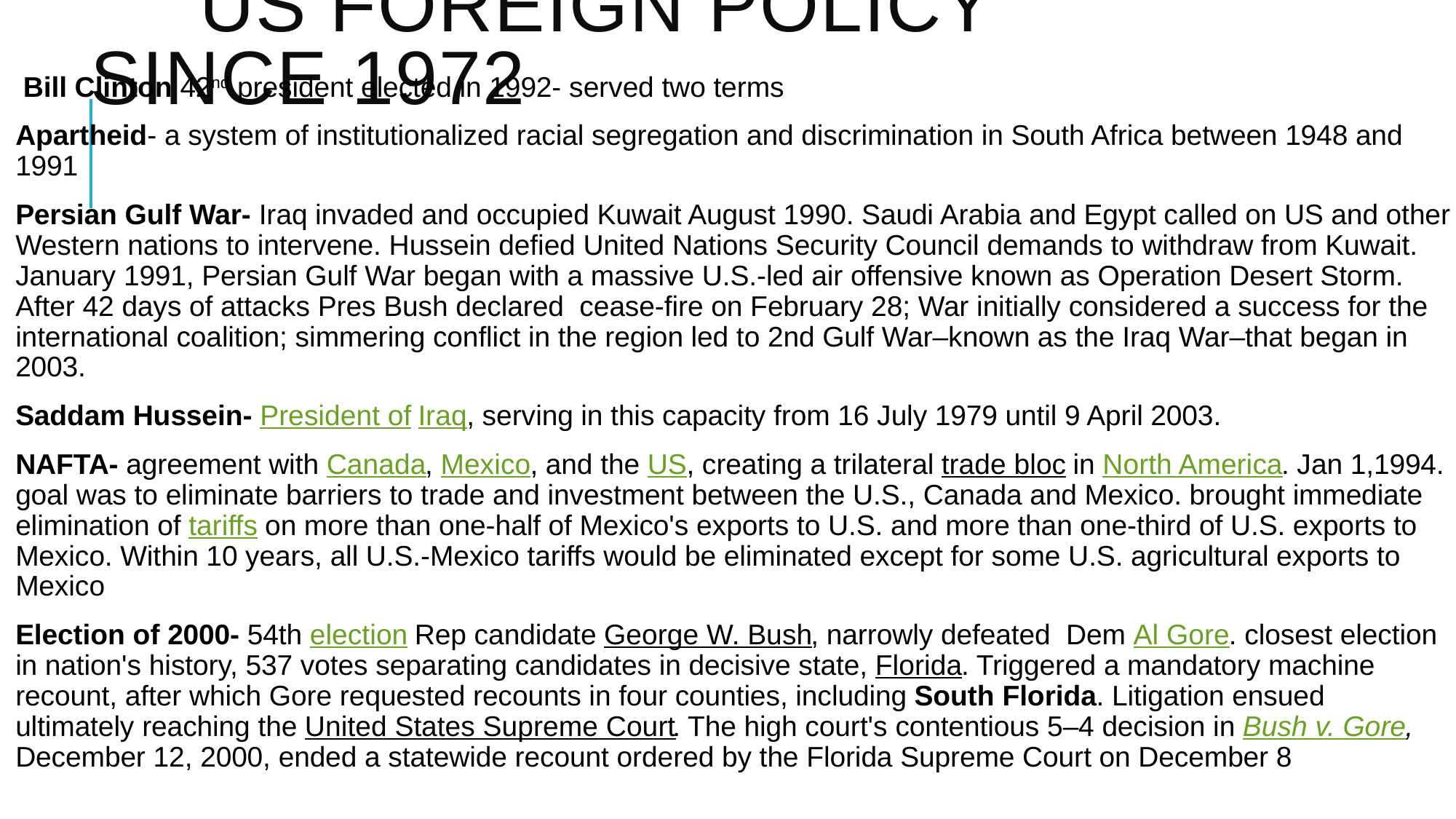

# US Foreign Policy Since 1972
 Bill Clinton 42nd president elected in 1992- served two terms
Apartheid- a system of institutionalized racial segregation and discrimination in South Africa between 1948 and 1991
Persian Gulf War- Iraq invaded and occupied Kuwait August 1990. Saudi Arabia and Egypt called on US and other Western nations to intervene. Hussein defied United Nations Security Council demands to withdraw from Kuwait. January 1991, Persian Gulf War began with a massive U.S.-led air offensive known as Operation Desert Storm. After 42 days of attacks Pres Bush declared  cease-fire on February 28; War initially considered a success for the international coalition; simmering conflict in the region led to 2nd Gulf War–known as the Iraq War–that began in 2003.
Saddam Hussein- President of Iraq, serving in this capacity from 16 July 1979 until 9 April 2003.
NAFTA- agreement with Canada, Mexico, and the US, creating a trilateral trade bloc in North America. Jan 1,1994. goal was to eliminate barriers to trade and investment between the U.S., Canada and Mexico. brought immediate elimination of tariffs on more than one-half of Mexico's exports to U.S. and more than one-third of U.S. exports to Mexico. Within 10 years, all U.S.-Mexico tariffs would be eliminated except for some U.S. agricultural exports to Mexico
Election of 2000- 54th election Rep candidate George W. Bush, narrowly defeated  Dem Al Gore. closest election in nation's history, 537 votes separating candidates in decisive state, Florida. Triggered a mandatory machine recount, after which Gore requested recounts in four counties, including South Florida. Litigation ensued ultimately reaching the United States Supreme Court. The high court's contentious 5–4 decision in Bush v. Gore, December 12, 2000, ended a statewide recount ordered by the Florida Supreme Court on December 8